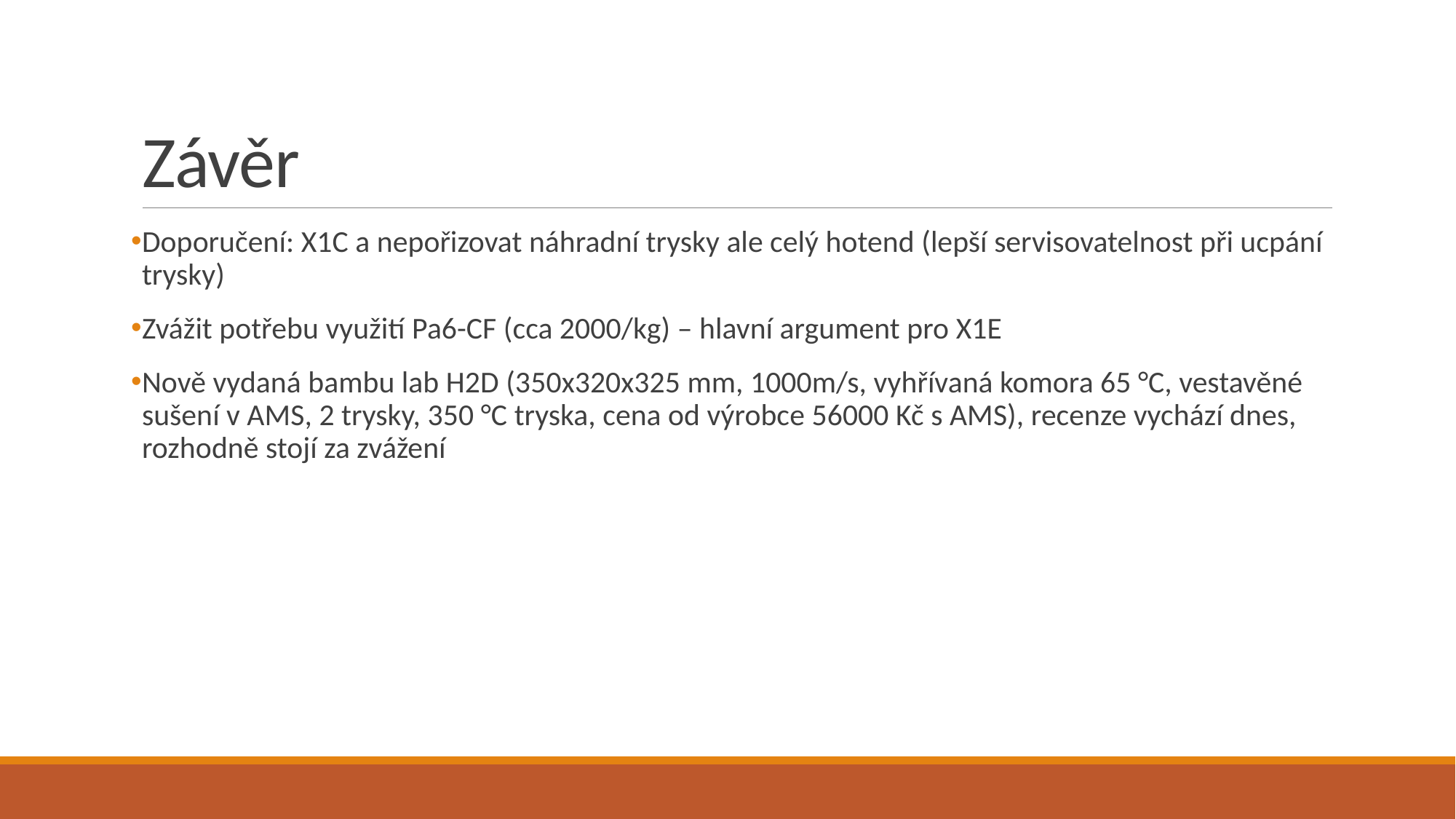

# Závěr
Doporučení: X1C a nepořizovat náhradní trysky ale celý hotend (lepší servisovatelnost při ucpání trysky)
Zvážit potřebu využití Pa6-CF (cca 2000/kg) – hlavní argument pro X1E
Nově vydaná bambu lab H2D (350x320x325 mm, 1000m/s, vyhřívaná komora 65 °C, vestavěné sušení v AMS, 2 trysky, 350 °C tryska, cena od výrobce 56000 Kč s AMS), recenze vychází dnes, rozhodně stojí za zvážení